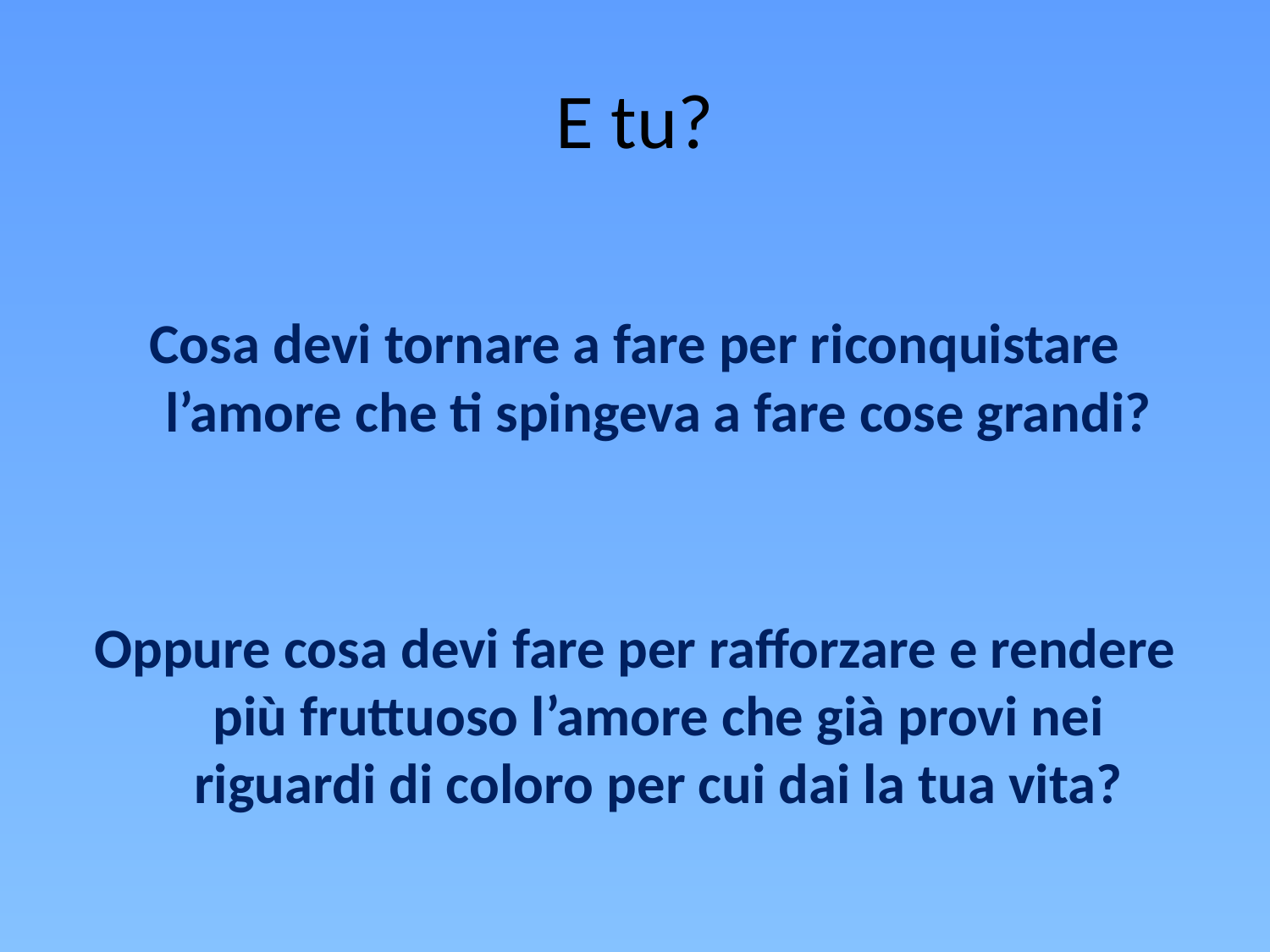

# E tu?

Cosa devi tornare a fare per riconquistare l’amore che ti spingeva a fare cose grandi?

Oppure cosa devi fare per rafforzare e rendere più fruttuoso l’amore che già provi nei riguardi di coloro per cui dai la tua vita?